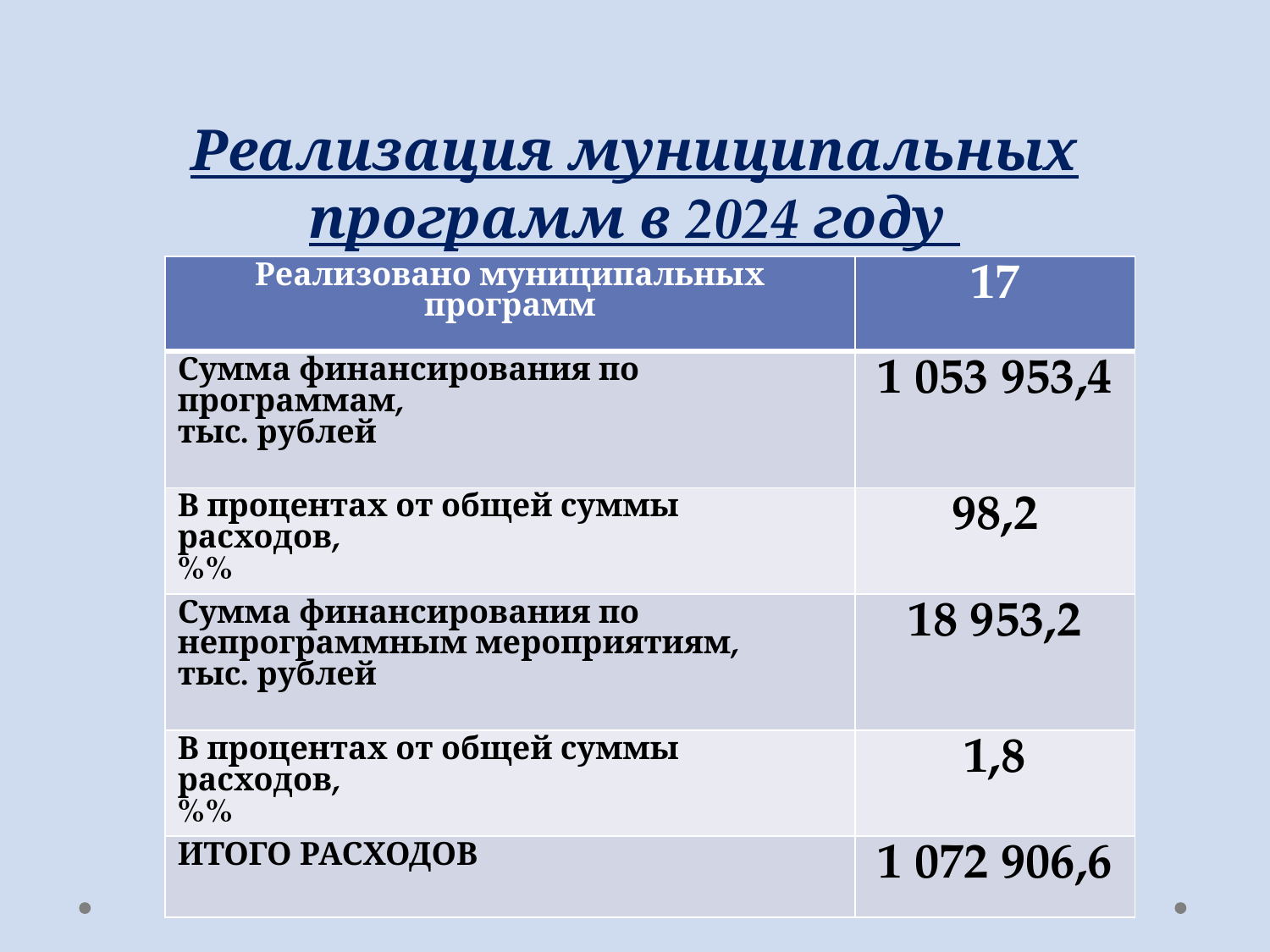

# Реализация муниципальных программ в 2024 году
| Реализовано муниципальных программ | 17 |
| --- | --- |
| Сумма финансирования по программам, тыс. рублей | 1 053 953,4 |
| В процентах от общей суммы расходов, %% | 98,2 |
| Сумма финансирования по непрограммным мероприятиям, тыс. рублей | 18 953,2 |
| В процентах от общей суммы расходов, %% | 1,8 |
| ИТОГО РАСХОДОВ | 1 072 906,6 |